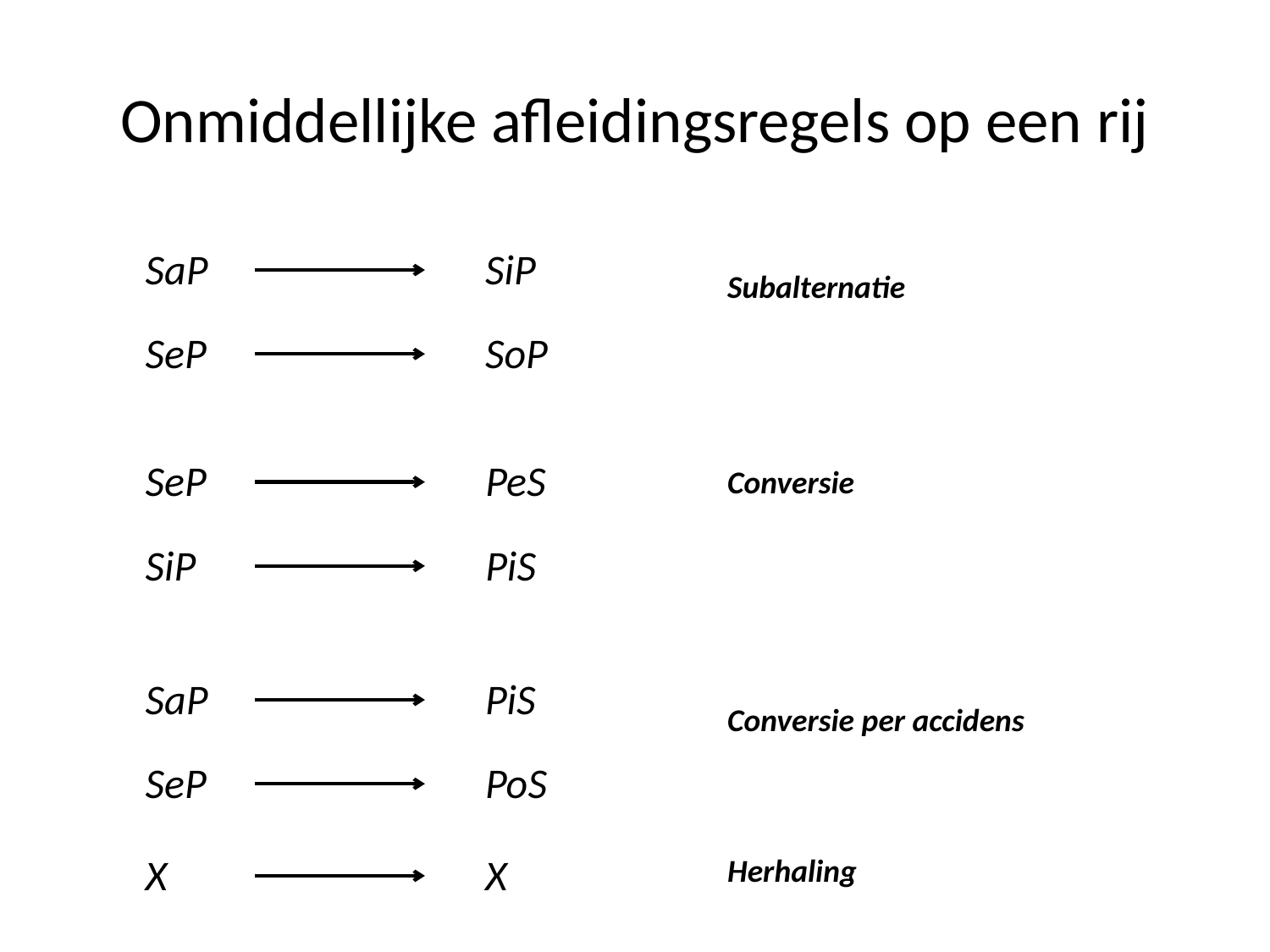

# Onmiddellijke afleidingsregels op een rij
	SaP

	SiP

Subalternatie
	SeP

	SoP

	SeP

	PeS

Conversie
	SiP

	PiS

	SaP

	PiS

Conversie per accidens
	SeP

	PoS

	X

	X

Herhaling